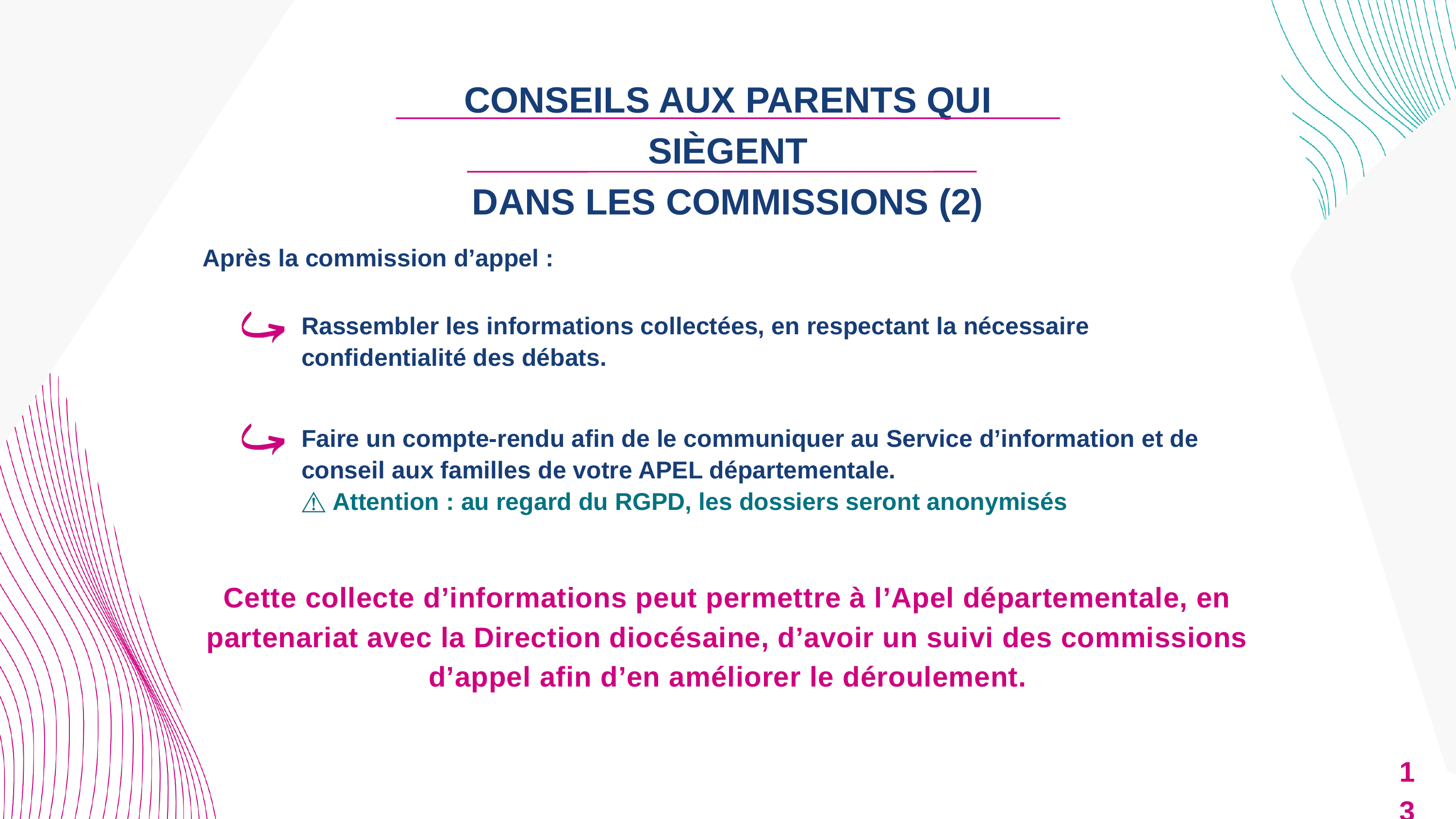

CONSEILS AUX PARENTS QUI SIÈGENT
DANS LES COMMISSIONS (2)​

 Après la commission d’appel :​
Rassembler les informations collectées, en respectant la nécessaire confidentialité des débats. ​

Faire un compte-rendu afin de le communiquer au Service d’information et de conseil aux familles de votre APEL départementale. ​
⚠️ Attention : au regard du RGPD, les dossiers seront anonymisés​

Cette collecte d’informations peut permettre à l’Apel départementale, en partenariat avec la Direction diocésaine, d’avoir un suivi des commissions d’appel afin d’en améliorer le déroulement.​
13